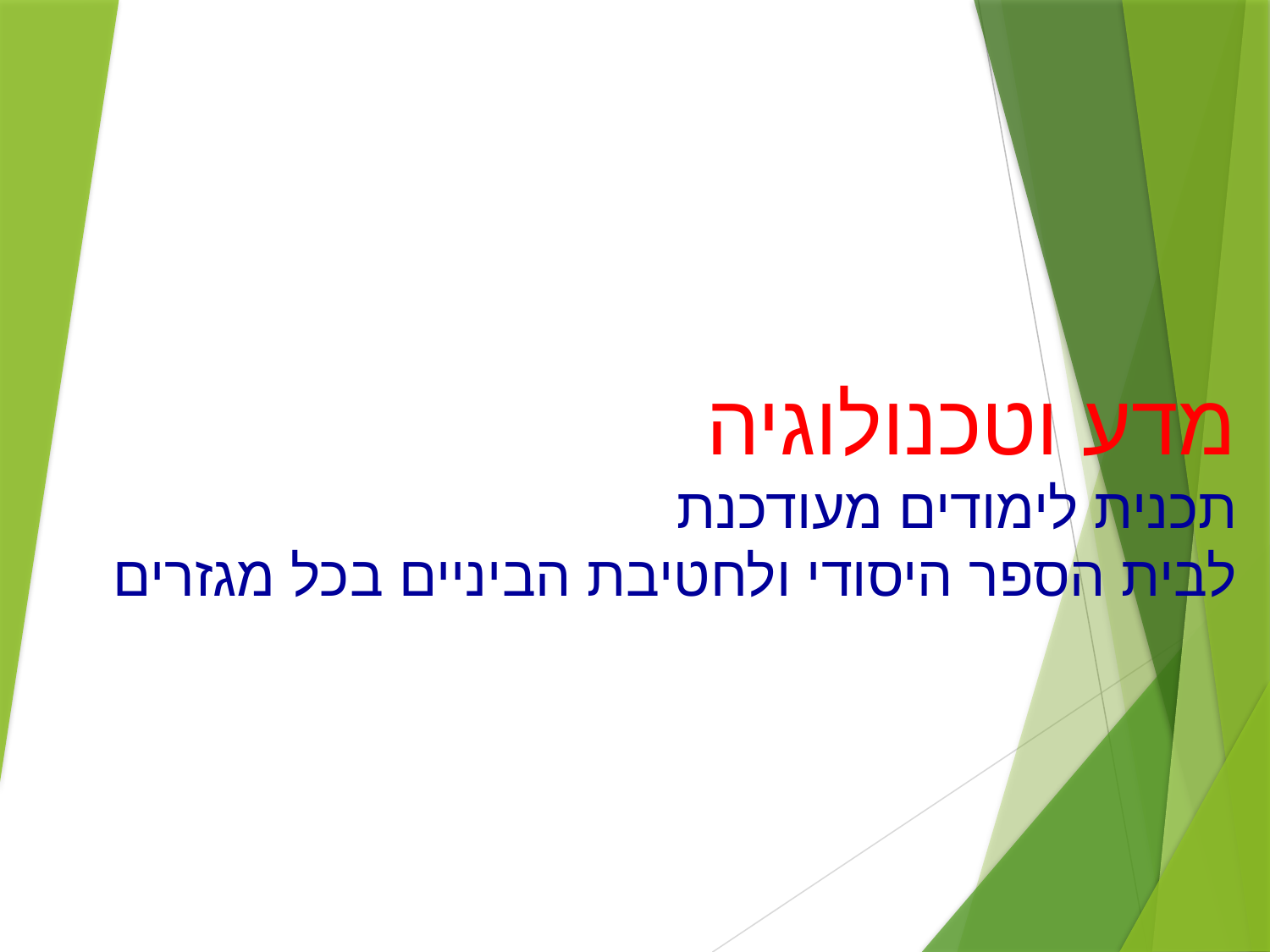

# מדע וטכנולוגיה תכנית לימודים מעודכנת לבית הספר היסודי ולחטיבת הביניים בכל מגזרים